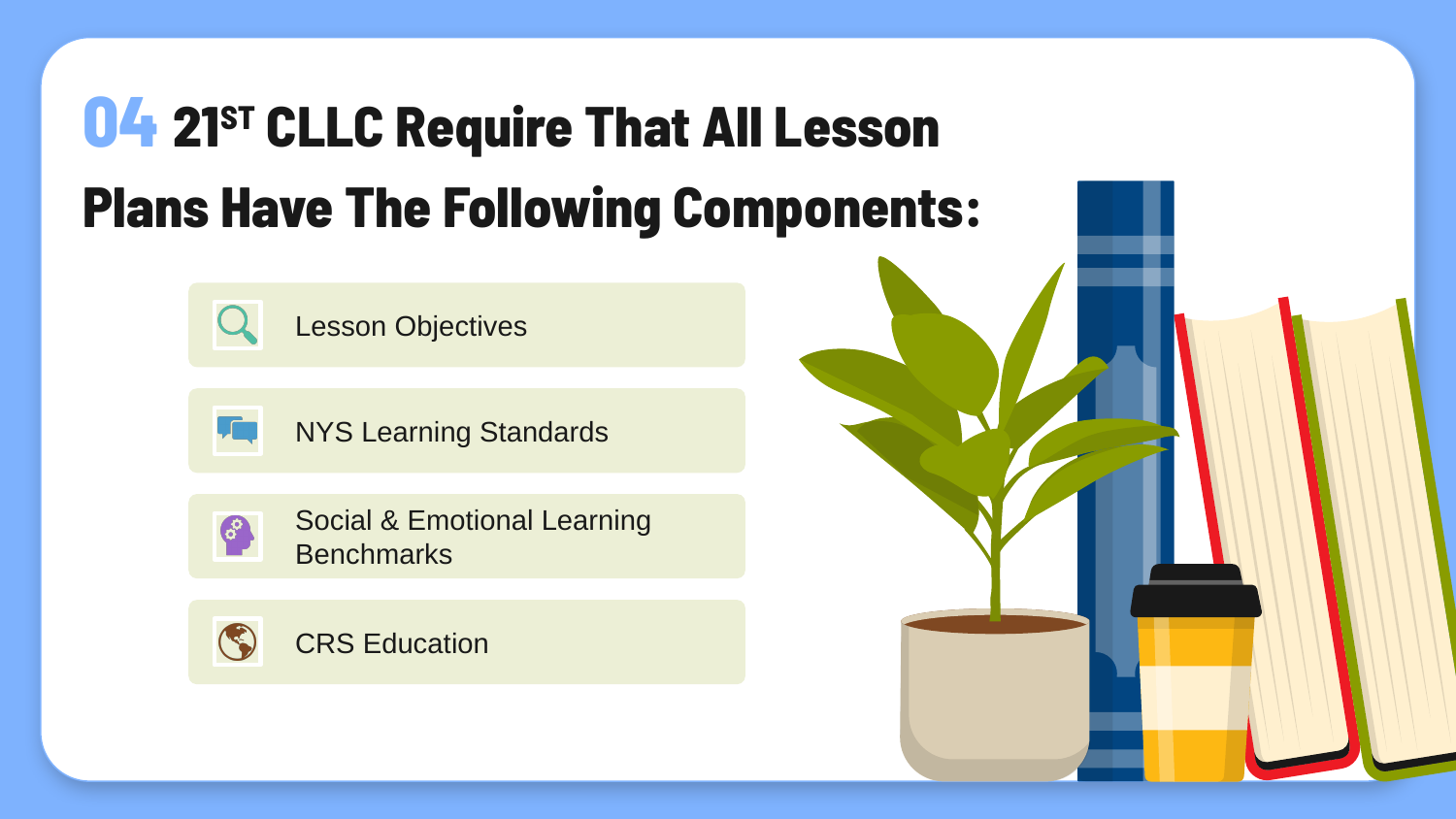

# 04 21ST CLLC Require That All Lesson Plans Have The Following Components:

Lesson Objectives
NYS Learning Standards
Social & Emotional Learning Benchmarks
CRS Education